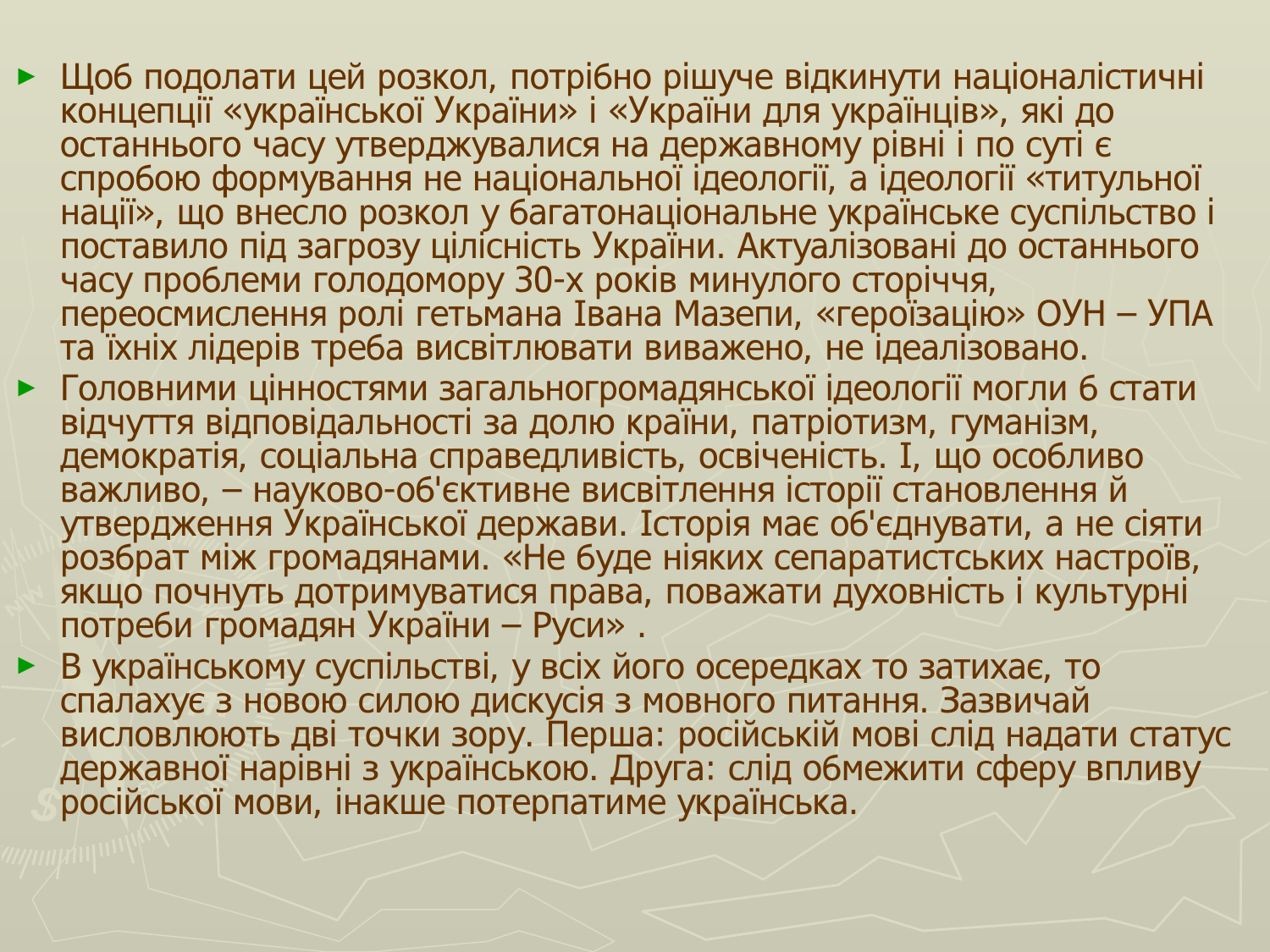

#
Щоб подолати цей розкол, потрібно рішуче відкинути націоналістичні концепції «української України» і «України для українців», які до останнього часу утверджувалися на державному рівні і по суті є спробою формування не національної ідеології, а ідеології «титульної нації», що внесло розкол у багатонаціональне українське суспільство і поставило під загрозу цілісність України. Актуалізовані до останнього часу проблеми голодомору 30-х років минулого сторіччя, переосмислення ролі гетьмана Івана Мазепи, «героїзацію» ОУН – УПА та їхніх лідерів треба висвітлювати виважено, не ідеалізовано.
Головними цінностями загальногромадянської ідеології могли б стати відчуття відповідальності за долю країни, патріотизм, гуманізм, демократія, соціальна справедливість, освіченість. І, що особливо важливо, – науково-об'єктивне висвітлення історії становлення й утвердження Української держави. Історія має об'єднувати, а не сіяти розбрат між громадянами. «Не буде ніяких сепаратистських настроїв, якщо почнуть дотримуватися права, поважати духовність і культурні потреби громадян України – Руси» .
В українському суспільстві, у всіх його осередках то затихає, то спалахує з новою силою дискусія з мовного питання. Зазвичай висловлюють дві точки зору. Перша: російській мові слід надати статус державної нарівні з українською. Друга: слід обмежити сферу впливу російської мови, інакше потерпатиме українська.